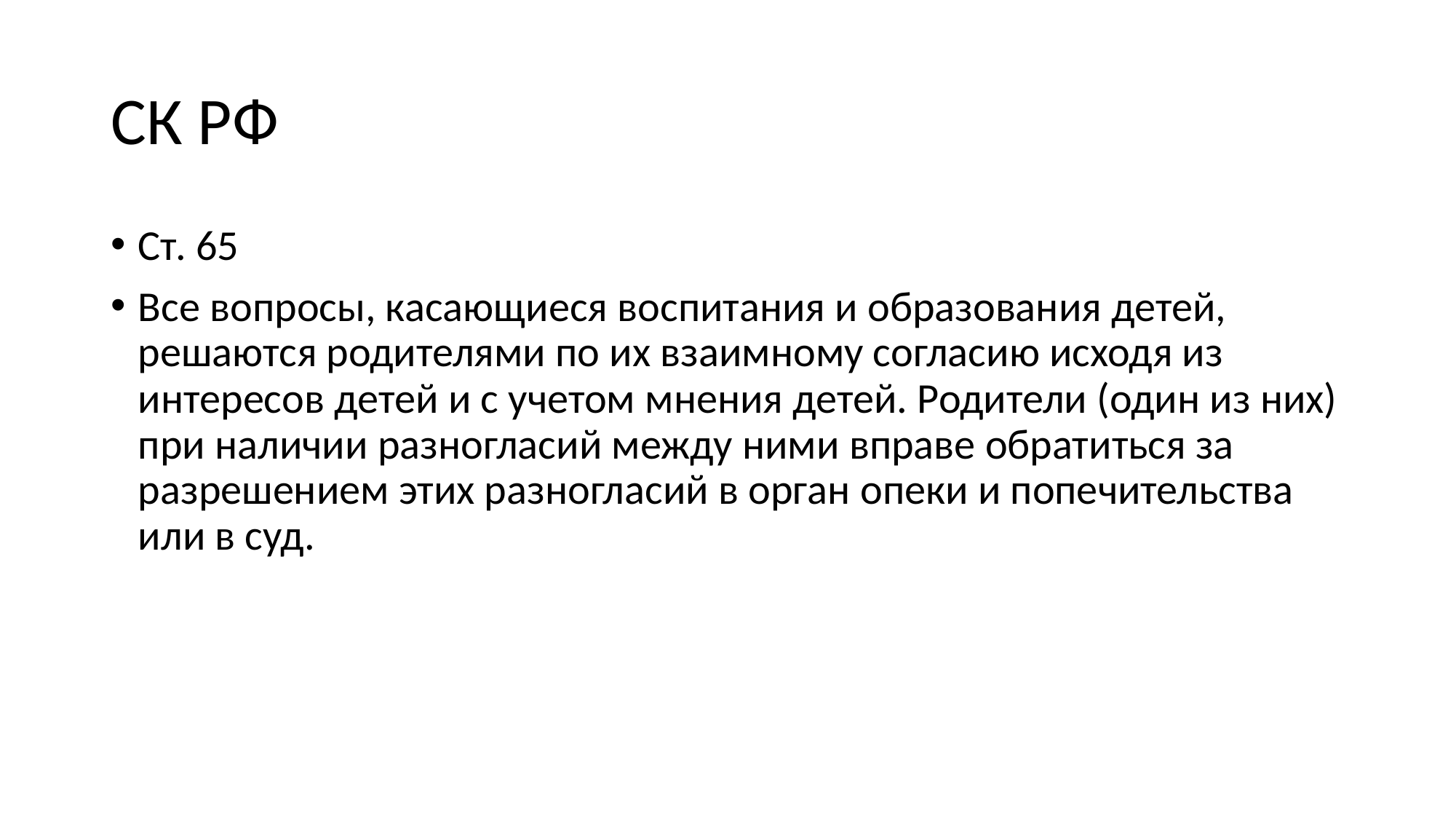

# СК РФ
Ст. 65
Все вопросы, касающиеся воспитания и образования детей, решаются родителями по их взаимному согласию исходя из интересов детей и с учетом мнения детей. Родители (один из них) при наличии разногласий между ними вправе обратиться за разрешением этих разногласий в орган опеки и попечительства или в суд.